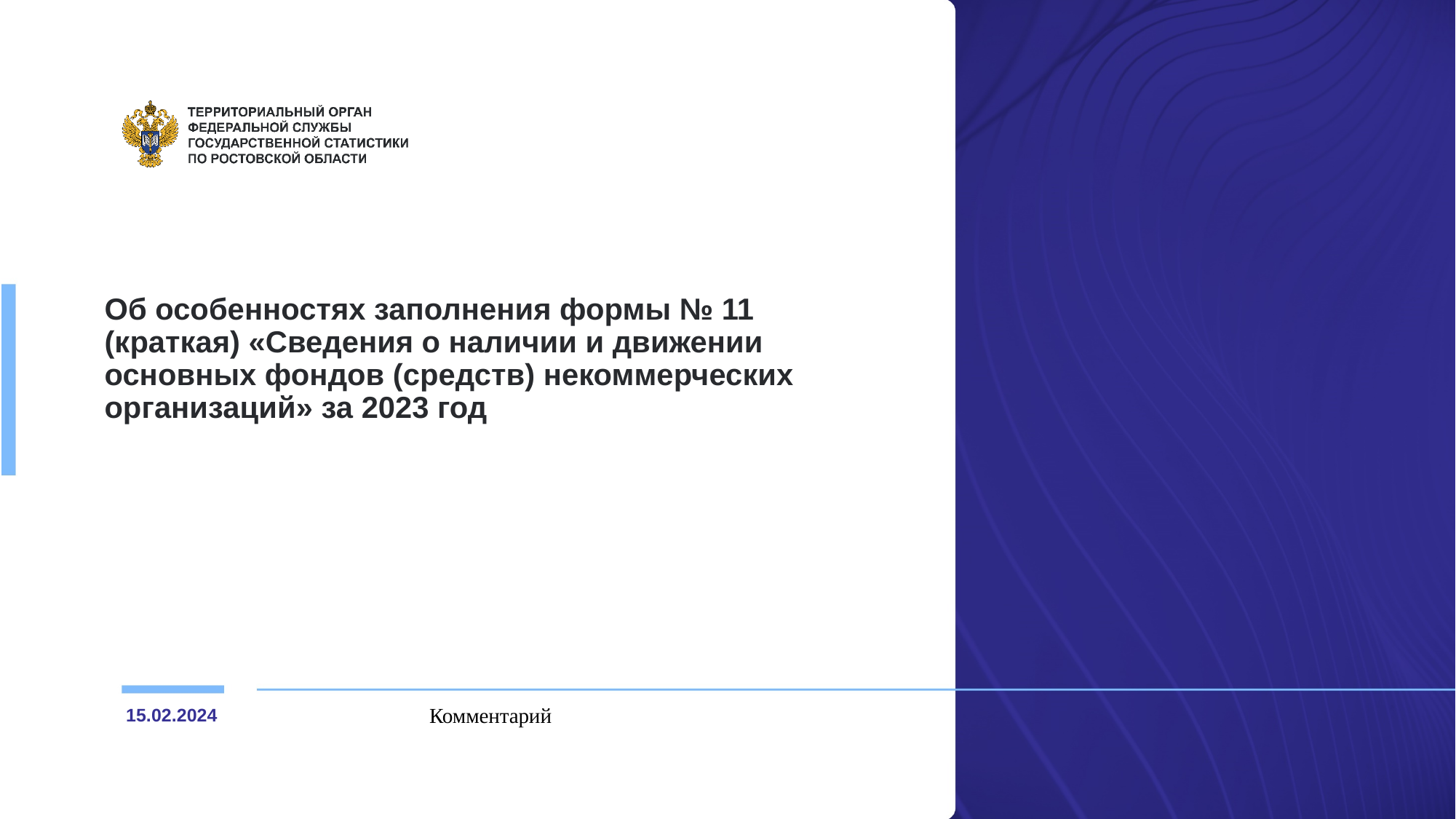

# Об особенностях заполнения формы № 11 (краткая) «Сведения о наличии и движении основных фондов (средств) некоммерческих организаций» за 2023 год
Комментарий
15.02.2024